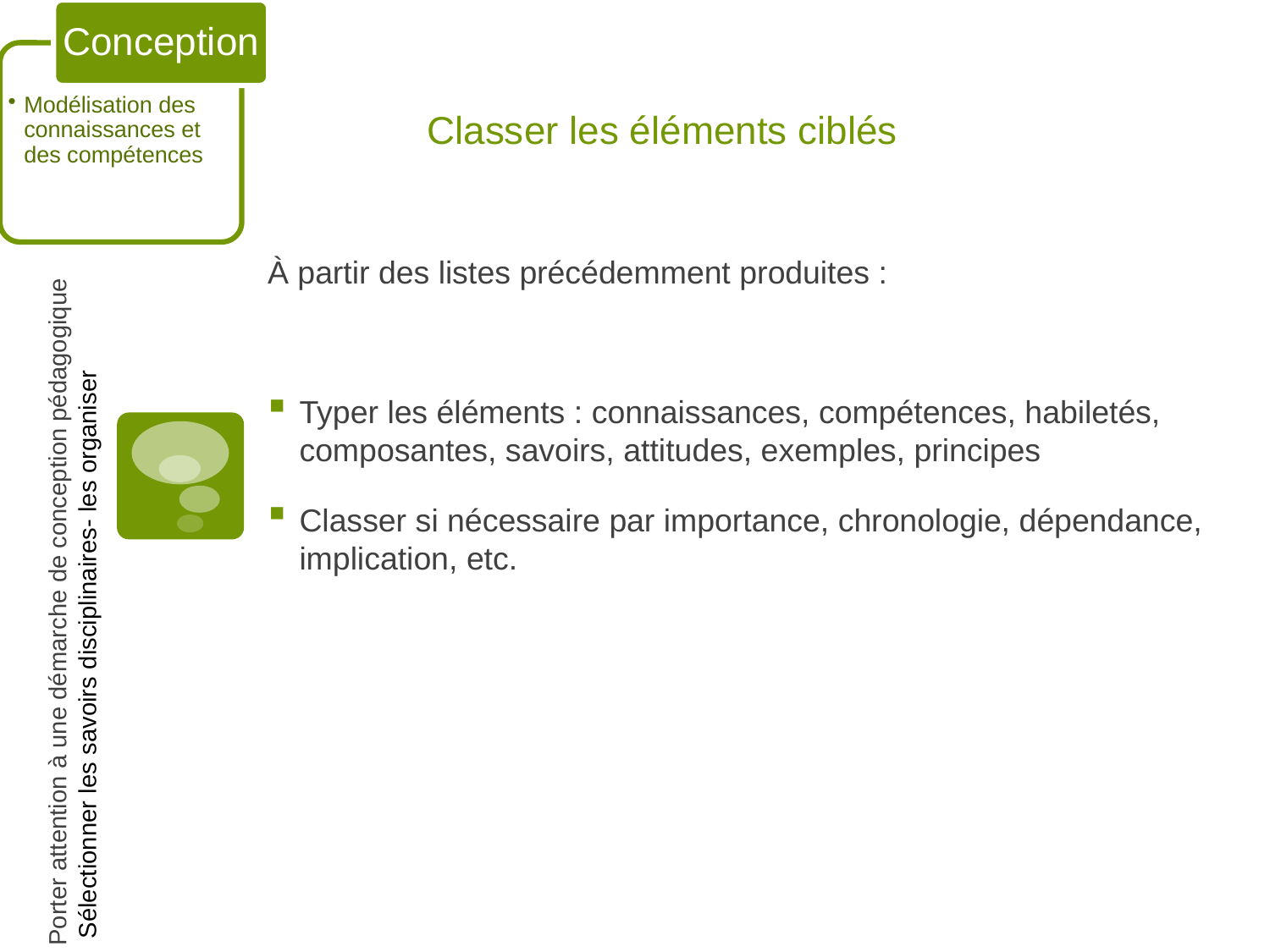

Conception
# Classer les éléments ciblés

Modélisation des connaissances et des compétences
Porter attention à une démarche de conception pédagogique
 Sélectionner les savoirs disciplinaires- les organiser
À partir des listes précédemment produites :

Typer les éléments : connaissances, compétences, habiletés, composantes, savoirs, attitudes, exemples, principes
Classer si nécessaire par importance, chronologie, dépendance, implication, etc.